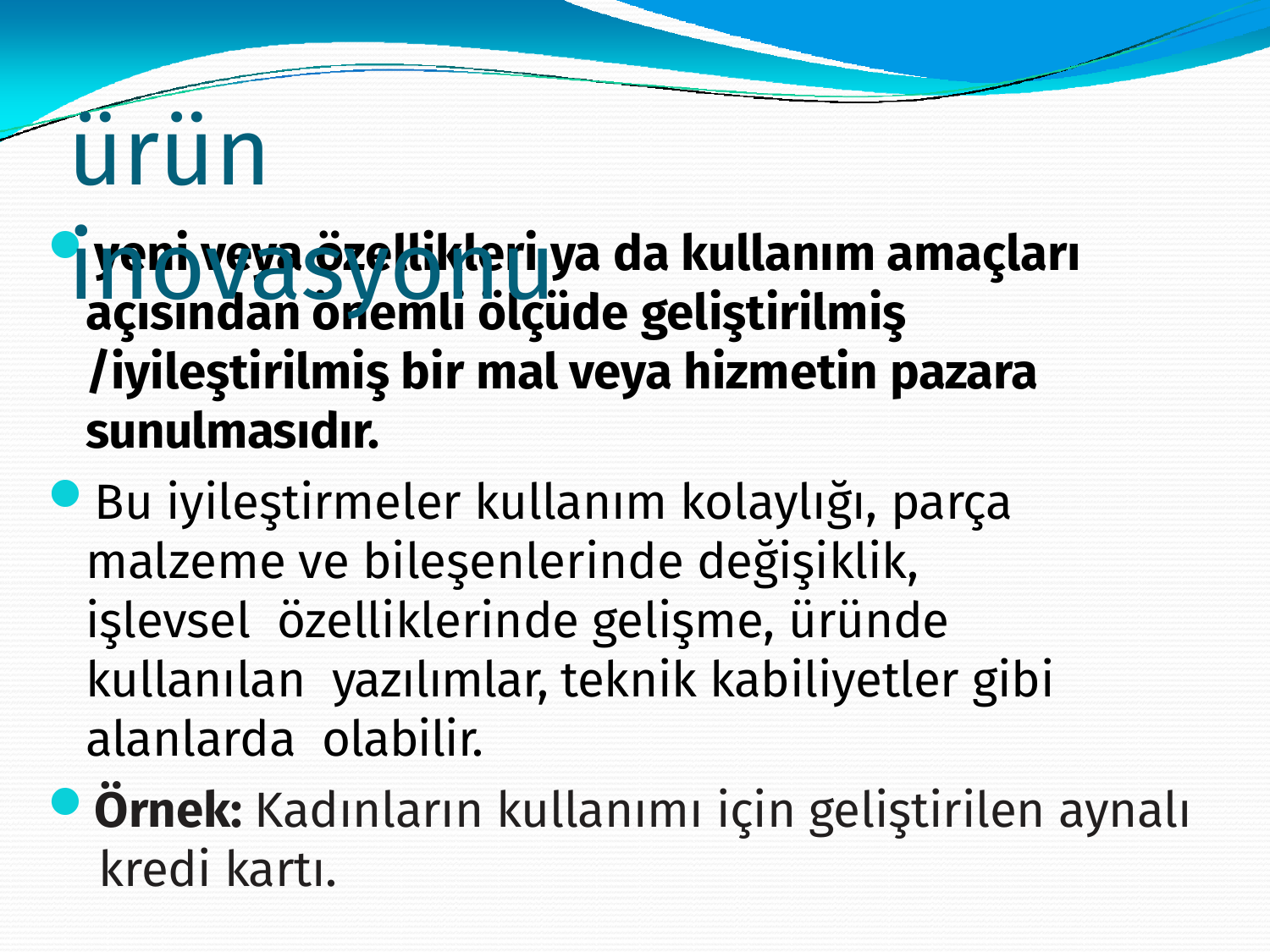

# ürün inovasyonu
yeni veya özellikleri ya da kullanım amaçları  açısından önemli ölçüde geliştirilmiş
/iyileştirilmiş bir mal veya hizmetin pazara  sunulmasıdır.
Bu iyileştirmeler kullanım kolaylığı, parça  malzeme ve bileşenlerinde değişiklik, işlevsel  özelliklerinde gelişme, üründe kullanılan  yazılımlar, teknik kabiliyetler gibi alanlarda  olabilir.
Örnek: Kadınların kullanımı için geliştirilen aynalı  kredi kartı.